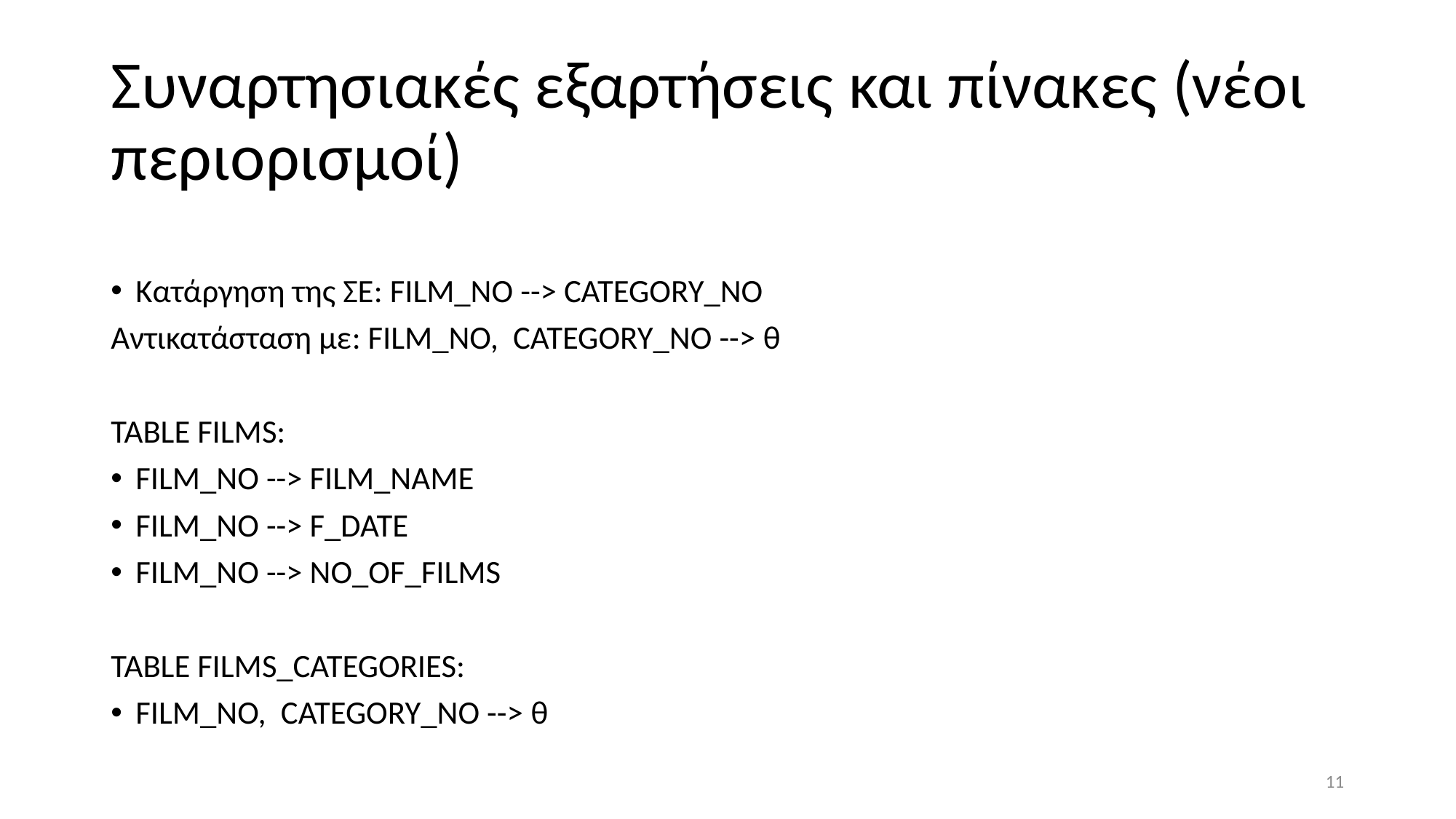

# Συναρτησιακές εξαρτήσεις και πίνακες (νέοι περιορισμοί)

Κατάργηση της ΣΕ: FILM_NO --> CATEGORY_NO
Αντικατάσταση με: FILM_NO,  CATEGORY_NO --> θ

TABLE FILMS:
FILM_NO --> FILM_NAME
FILM_NO --> F_DATE
FILM_NO --> NO_OF_FILMS

TABLE FILMS_CATEGORIES:
FILM_NO,  CATEGORY_NO --> θ

11